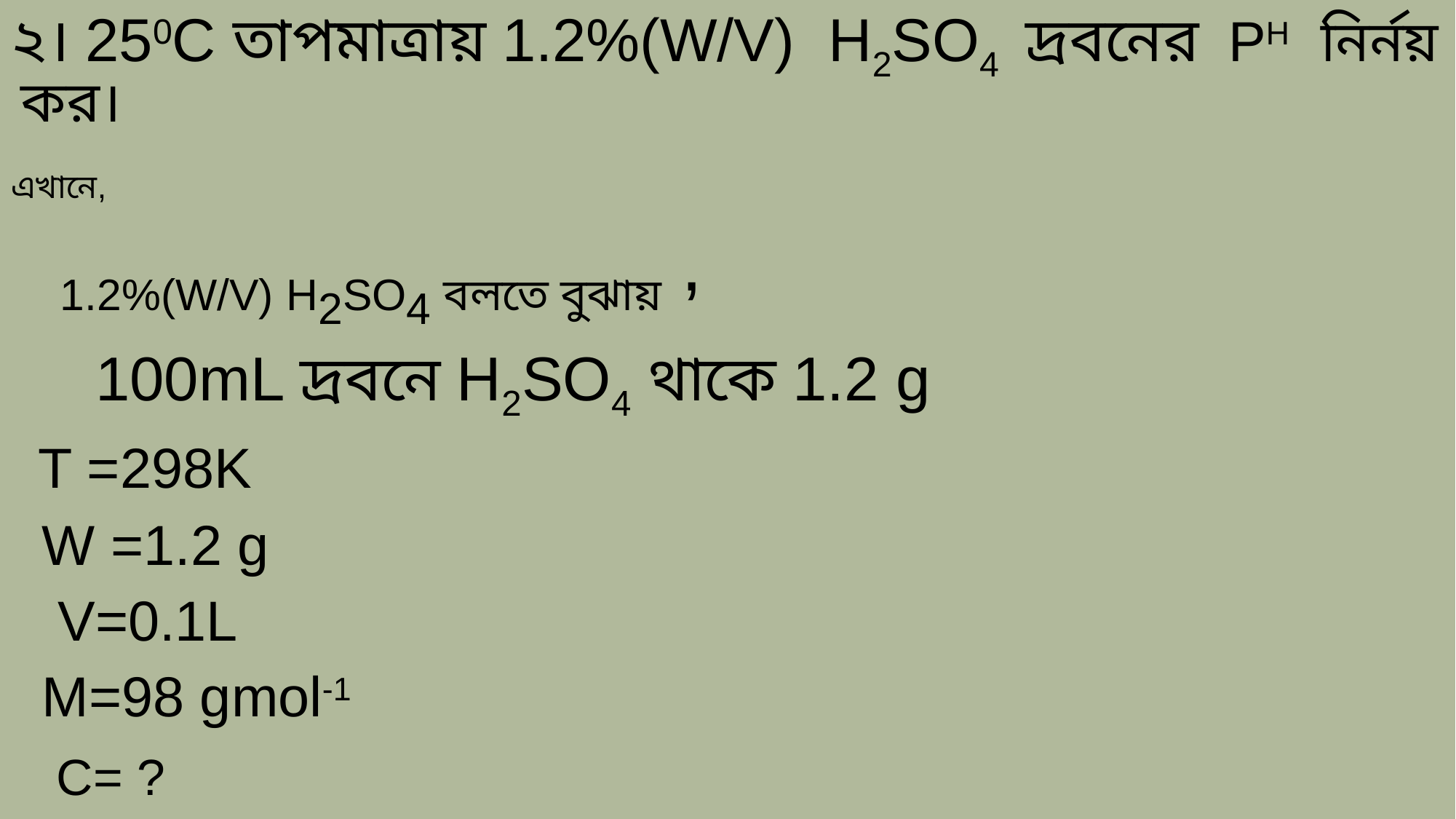

২। 250C তাপমাত্রায় 1.2%(W/V)  H2SO4  দ্রবনের  PH  নির্নয় কর।
এখানে,
    1.2%(W/V) H2SO4 বলতে বুঝায় ,
    100mL দ্রবনে H2SO4 থাকে 1.2 g
   T =298K
  W =1.2 g
   V=0.1L
  M=98 gmol-1
	    C= ?